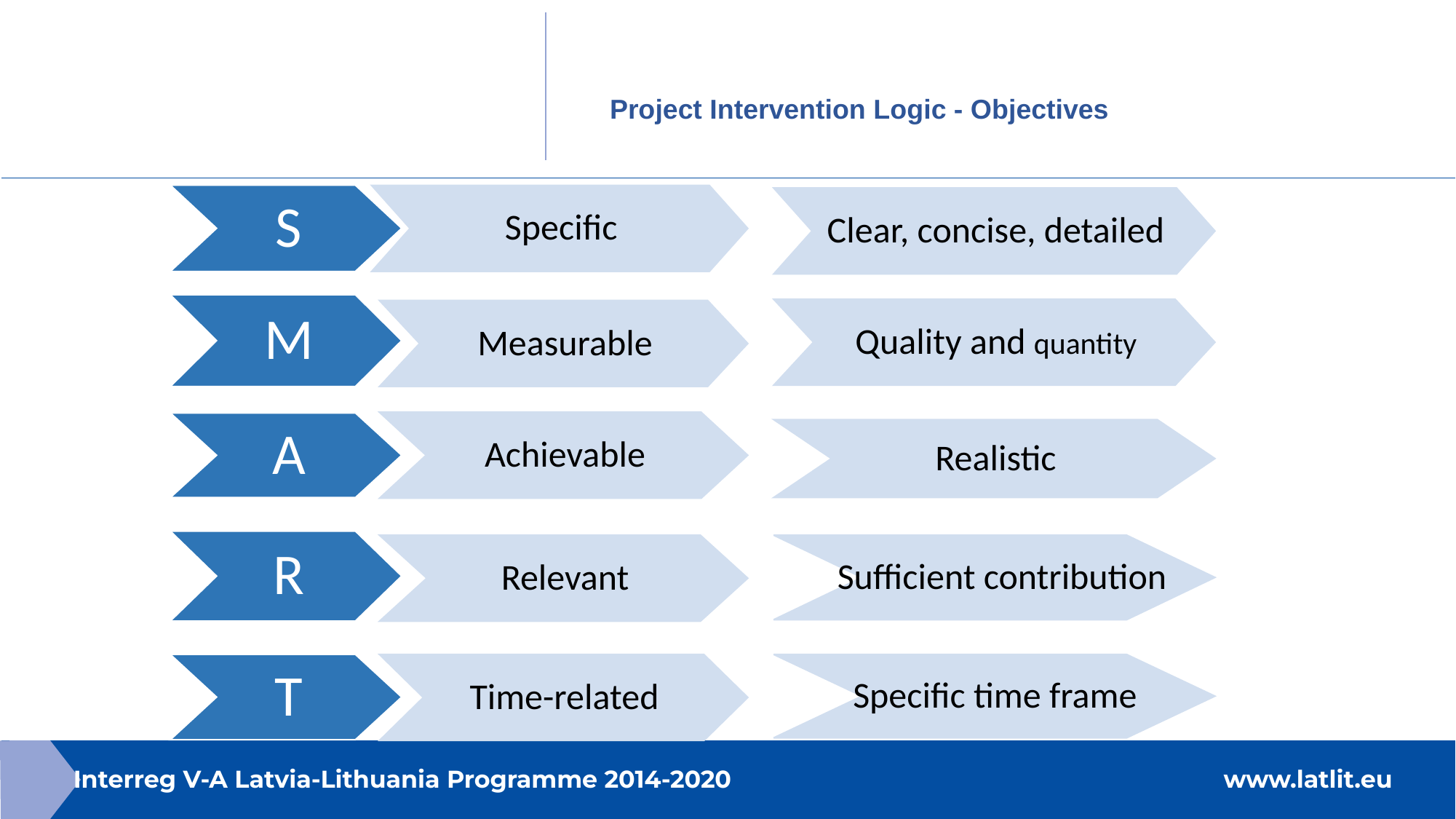

Project Intervention Logic - Objectives
S
Specific
Clear, concise, detailed
M
Quality and quantity
Measurable
Achievable
A
Realistic
R
Relevant
  Sufficient contribution
T
Time-related
Specific time frame

Interreg V-A Latvia-Lithuania Programme 2014-2020
www.latlit.eu